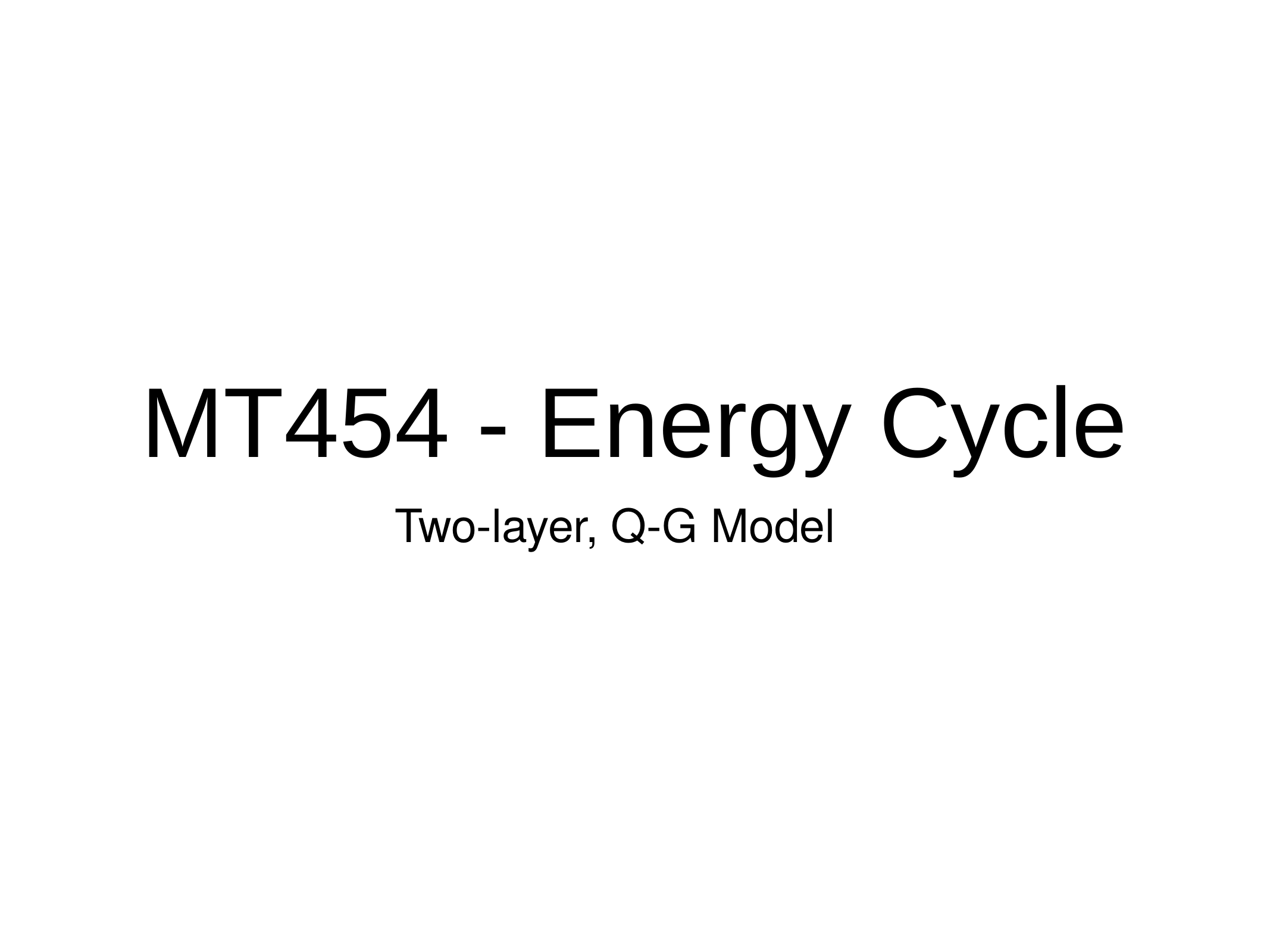

# MT454 - Energy Cycle
Two-layer, Q-G Model